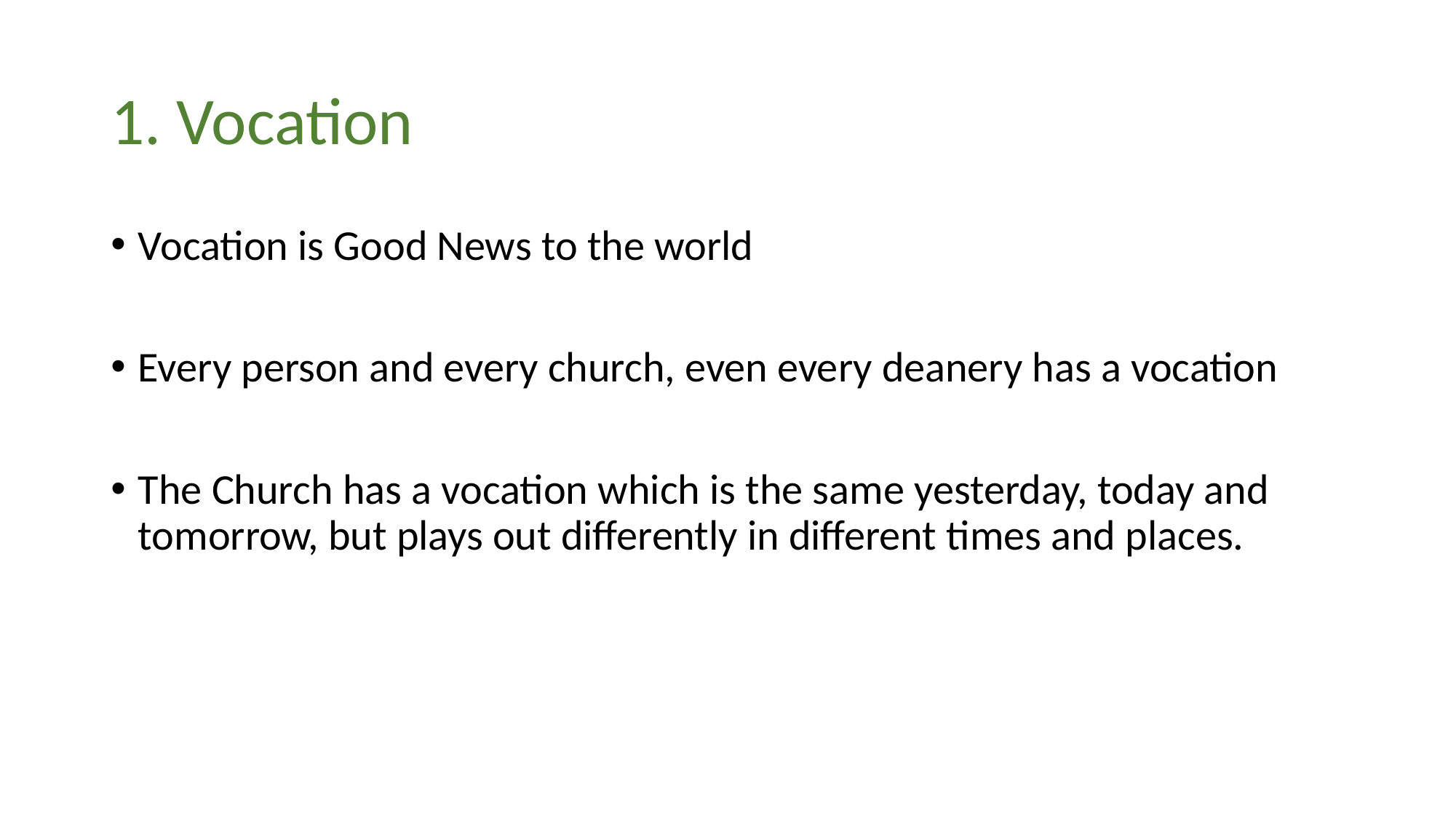

# 1. Vocation
Vocation is Good News to the world

Every person and every church, even every deanery has a vocation

The Church has a vocation which is the same yesterday, today and tomorrow, but plays out differently in different times and places.